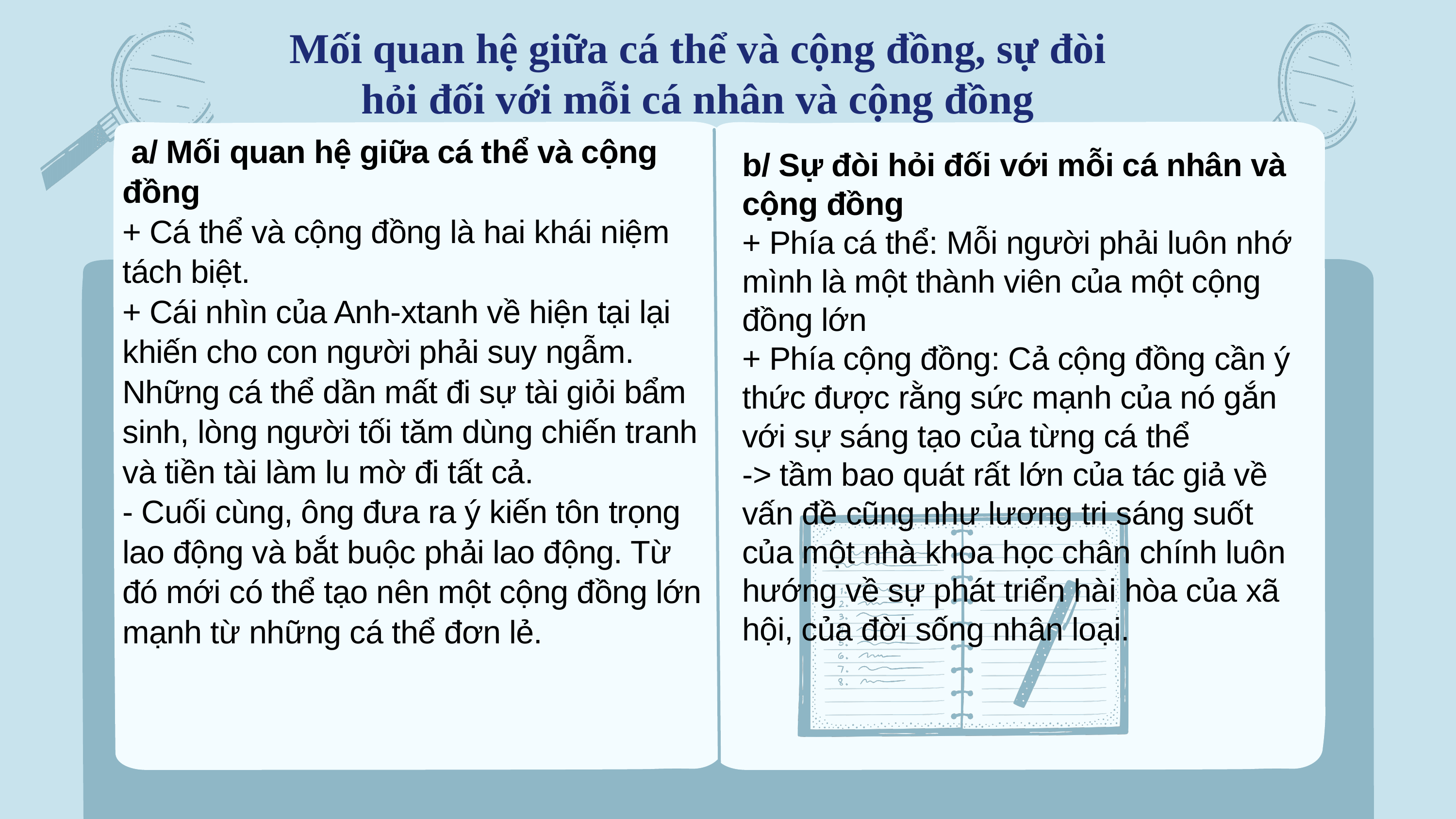

Mối quan hệ giữa cá thể và cộng đồng, sự đòi hỏi đối với mỗi cá nhân và cộng đồng

 a/ Mối quan hệ giữa cá thể và cộng đồng
+ Cá thể và cộng đồng là hai khái niệm tách biệt.
+ Cái nhìn của Anh-xtanh về hiện tại lại khiến cho con người phải suy ngẫm. Những cá thể dần mất đi sự tài giỏi bẩm sinh, lòng người tối tăm dùng chiến tranh và tiền tài làm lu mờ đi tất cả.
- Cuối cùng, ông đưa ra ý kiến tôn trọng lao động và bắt buộc phải lao động. Từ đó mới có thể tạo nên một cộng đồng lớn mạnh từ những cá thể đơn lẻ.

b/ Sự đòi hỏi đối với mỗi cá nhân và cộng đồng
+ Phía cá thể: Mỗi người phải luôn nhớ mình là một thành viên của một cộng đồng lớn
+ Phía cộng đồng: Cả cộng đồng cần ý thức được rằng sức mạnh của nó gắn với sự sáng tạo của từng cá thể
-> tầm bao quát rất lớn của tác giả về vấn đề cũng như lương tri sáng suốt của một nhà khoa học chân chính luôn hướng về sự phát triển hài hòa của xã hội, của đời sống nhân loại.